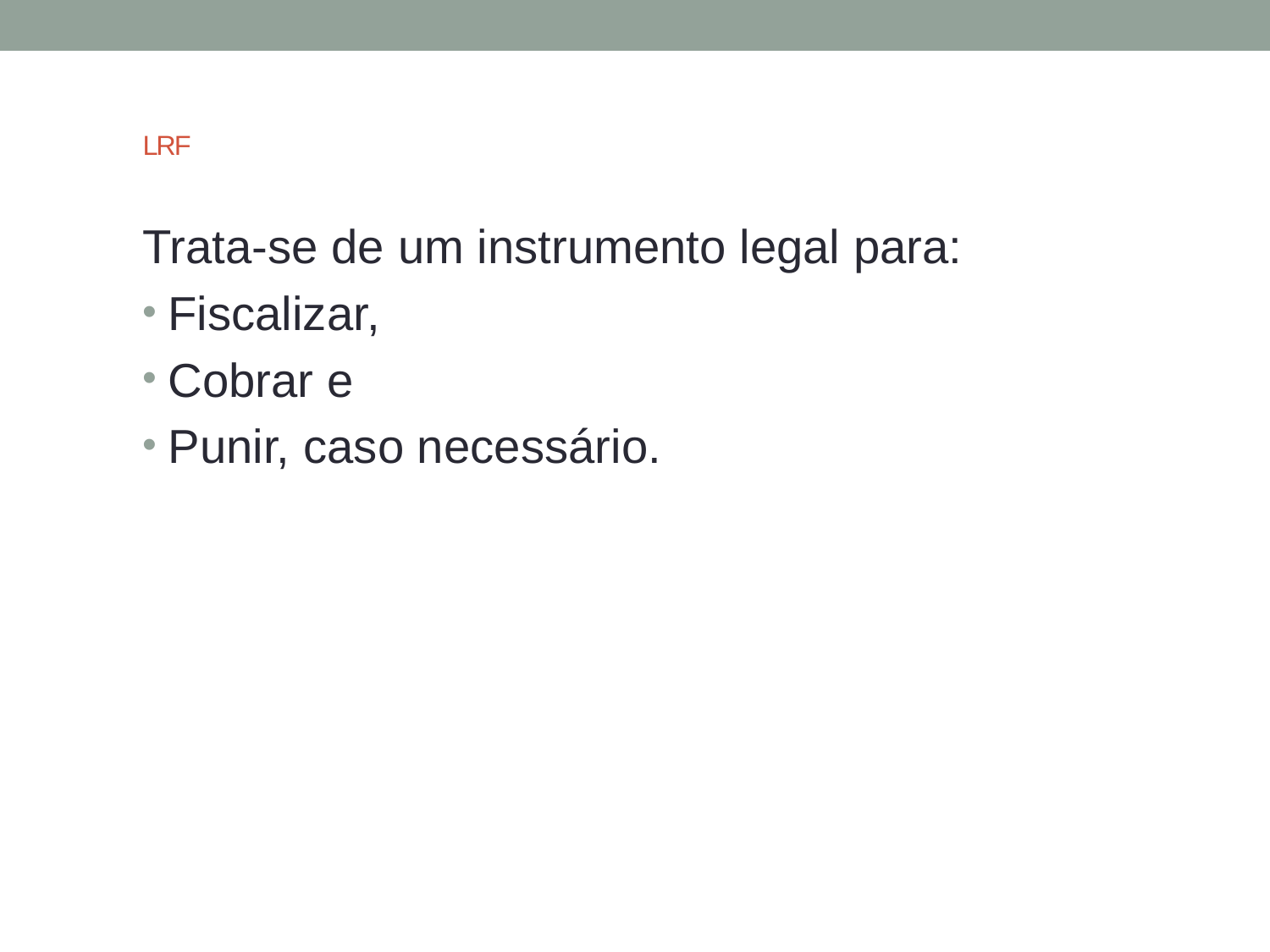

# LRF
Trata-se de um instrumento legal para:
Fiscalizar,
Cobrar e
Punir, caso necessário.